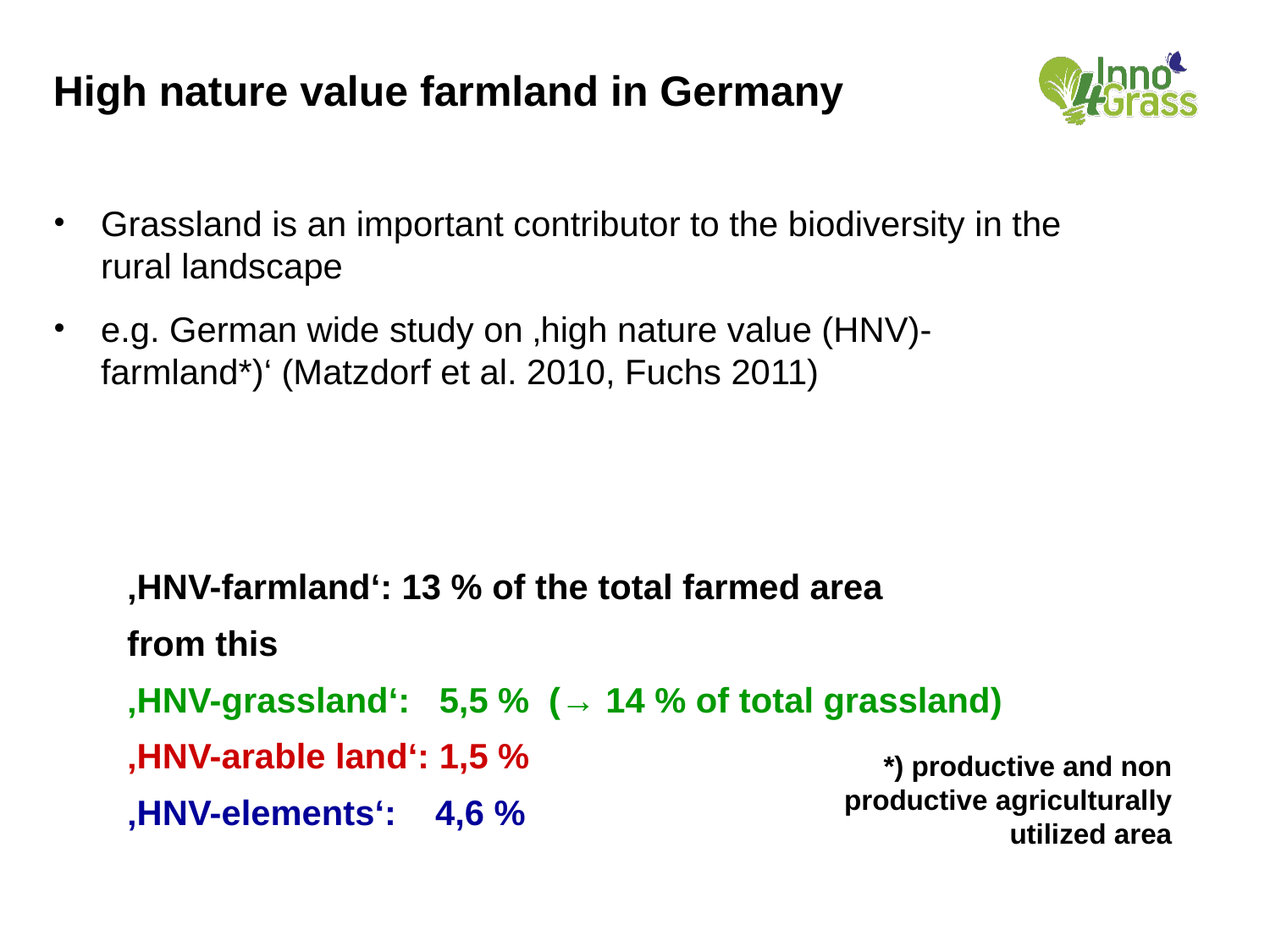

High nature value farmland in Germany

Grassland is an important contributor to the biodiversity in the rural landscape
e.g. German wide study on ‚high nature value (HNV)-farmland*)‘ (Matzdorf et al. 2010, Fuchs 2011)

‚HNV-farmland‘: 13 % of the total farmed area
from this
‚HNV-grassland‘:   5,5 %  (→ 14 % of total grassland)
‚HNV-arable land‘: 1,5 %
‚HNV-elements‘:    4,6 %
 *) productive and non productive agriculturally utilized area